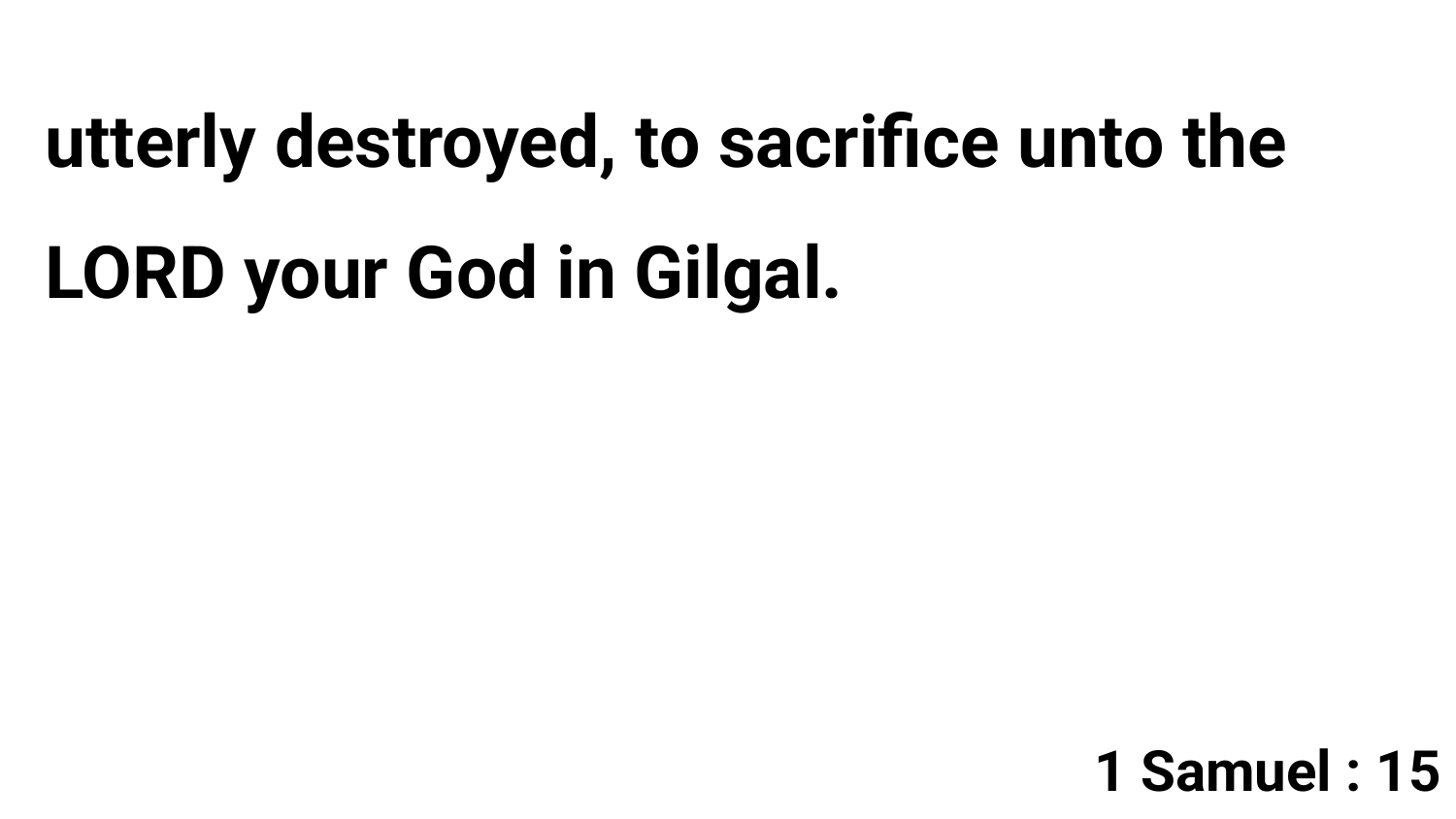

utterly destroyed, to sacrifice unto the LORD your God in Gilgal.
1 Samuel : 15